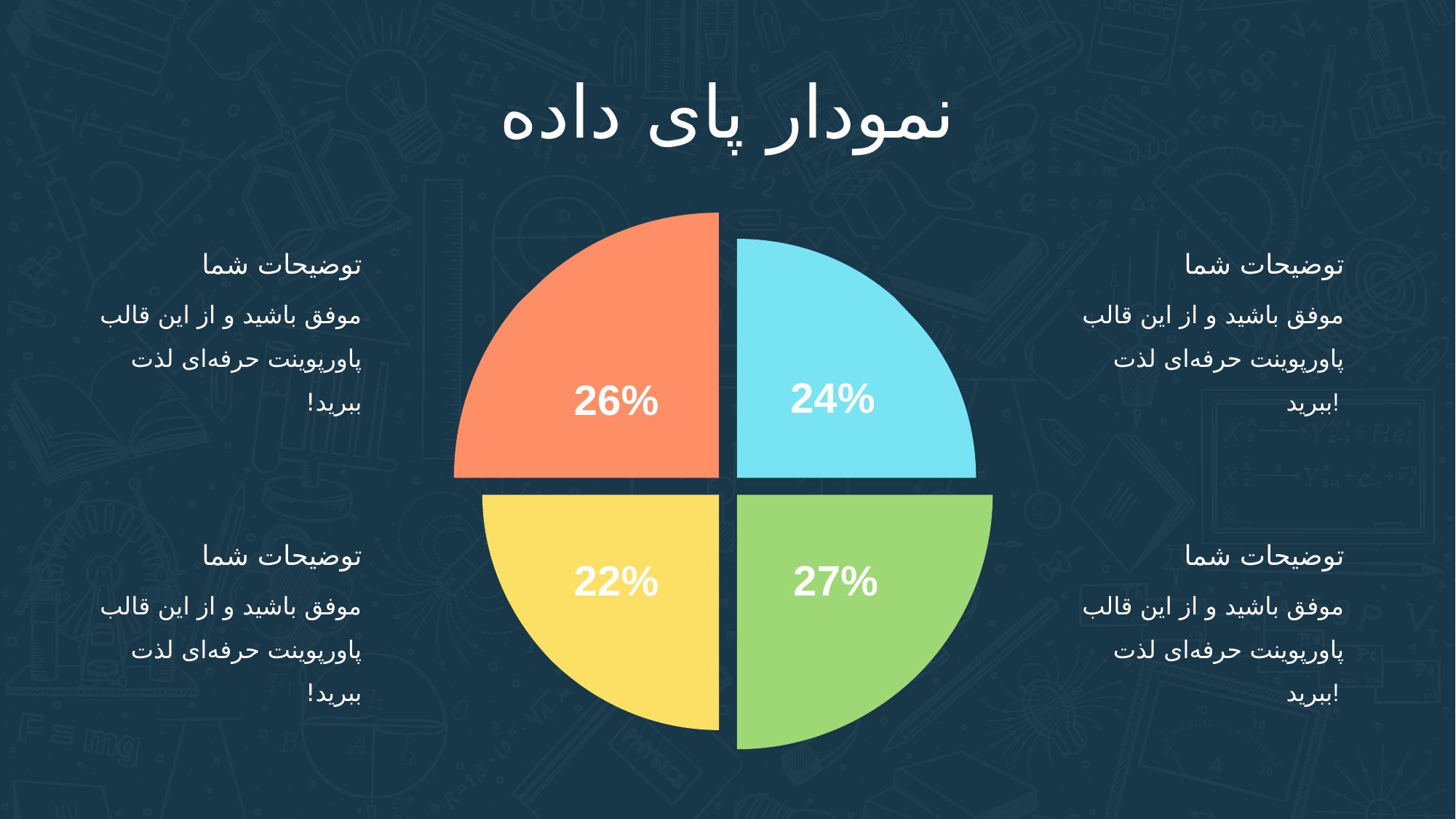

نمودار پای داده

26%
توضیحات شما
موفق باشید و از این قالب پاورپوینت حرفه‌ای لذت ببرید!
توضیحات شما
موفق باشید و از این قالب پاورپوینت حرفه‌ای لذت ببرید!

24%

22%

27%
توضیحات شما
موفق باشید و از این قالب پاورپوینت حرفه‌ای لذت ببرید!
توضیحات شما
موفق باشید و از این قالب پاورپوینت حرفه‌ای لذت ببرید!